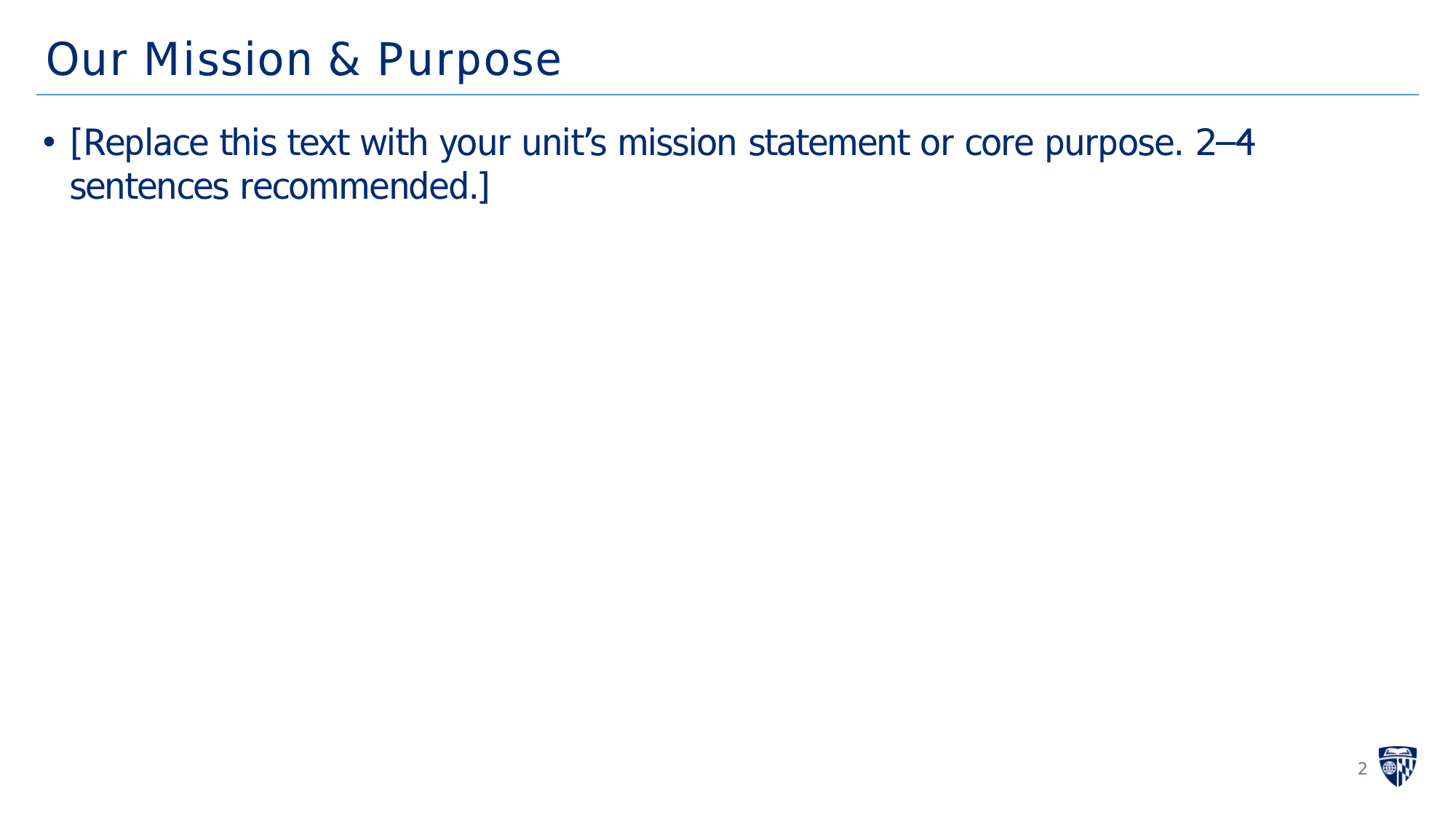

# Our Mission & Purpose
[Replace this text with your unit’s mission statement or core purpose. 2–4 sentences recommended.]

2